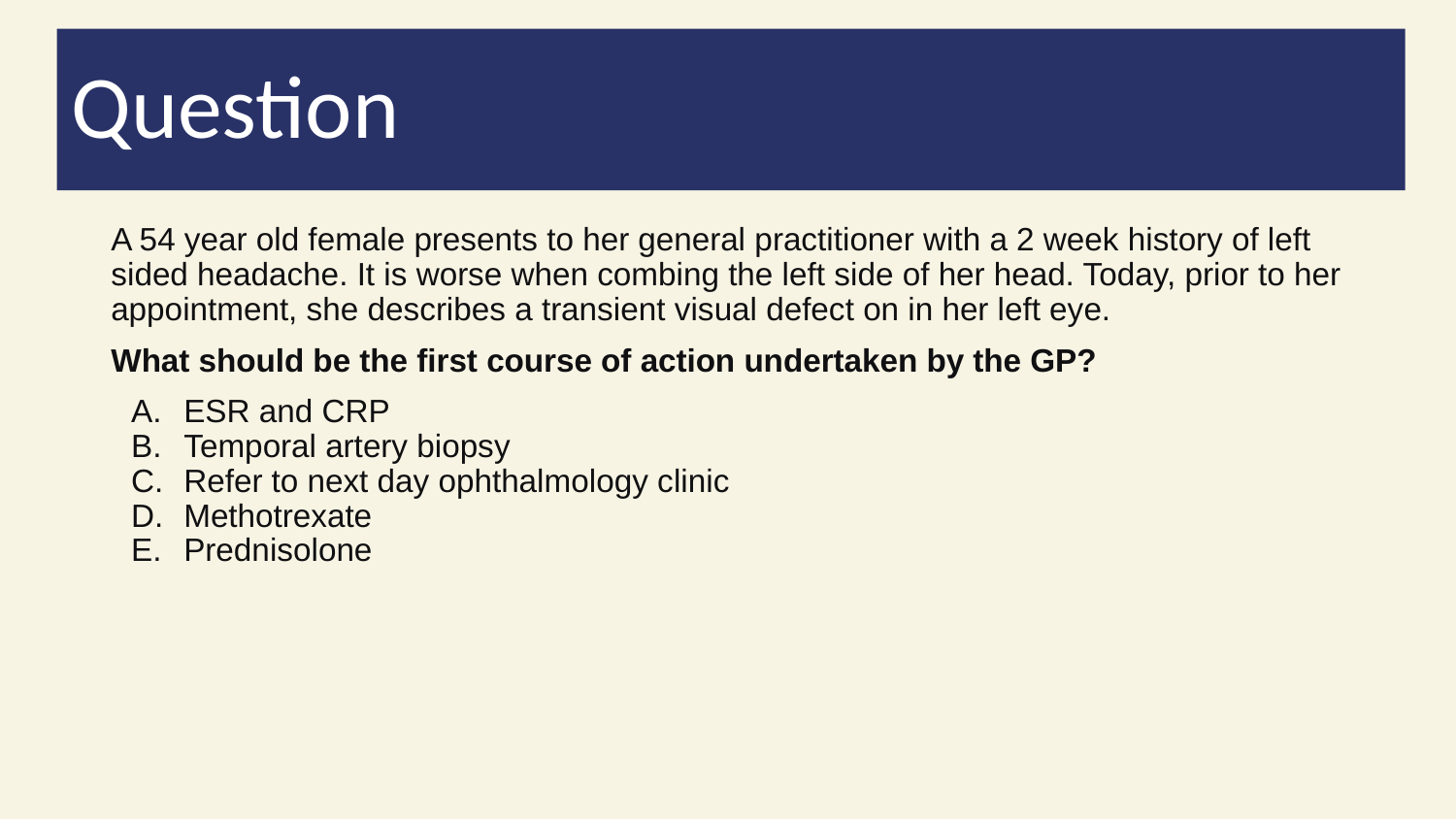

Question
A 54 year old female presents to her general practitioner with a 2 week history of left sided headache. It is worse when combing the left side of her head. Today, prior to her appointment, she describes a transient visual defect on in her left eye.
What should be the first course of action undertaken by the GP?
ESR and CRP
Temporal artery biopsy
Refer to next day ophthalmology clinic
Methotrexate
Prednisolone